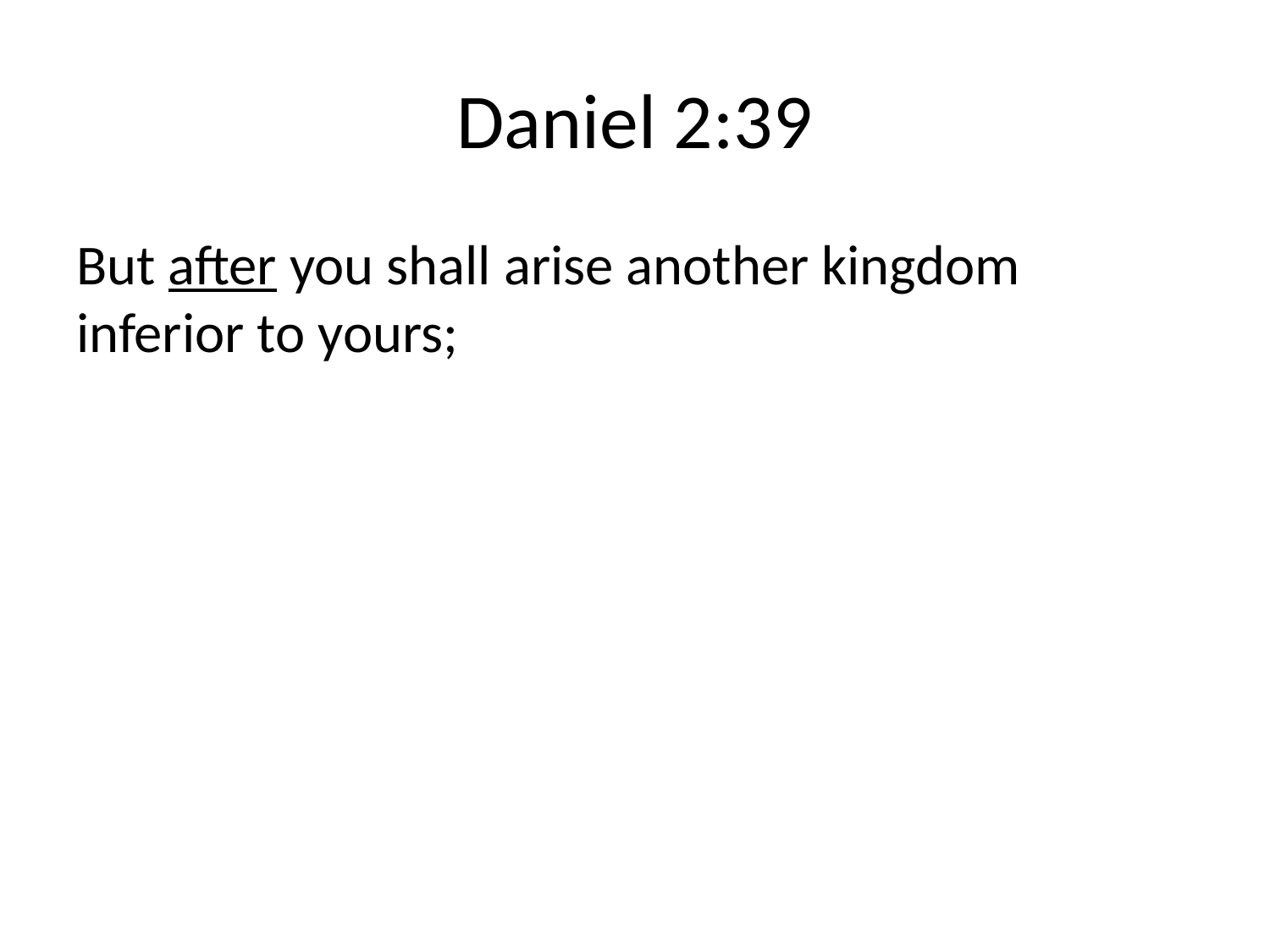

# Daniel 2:39
But after you shall arise another kingdom inferior to yours;